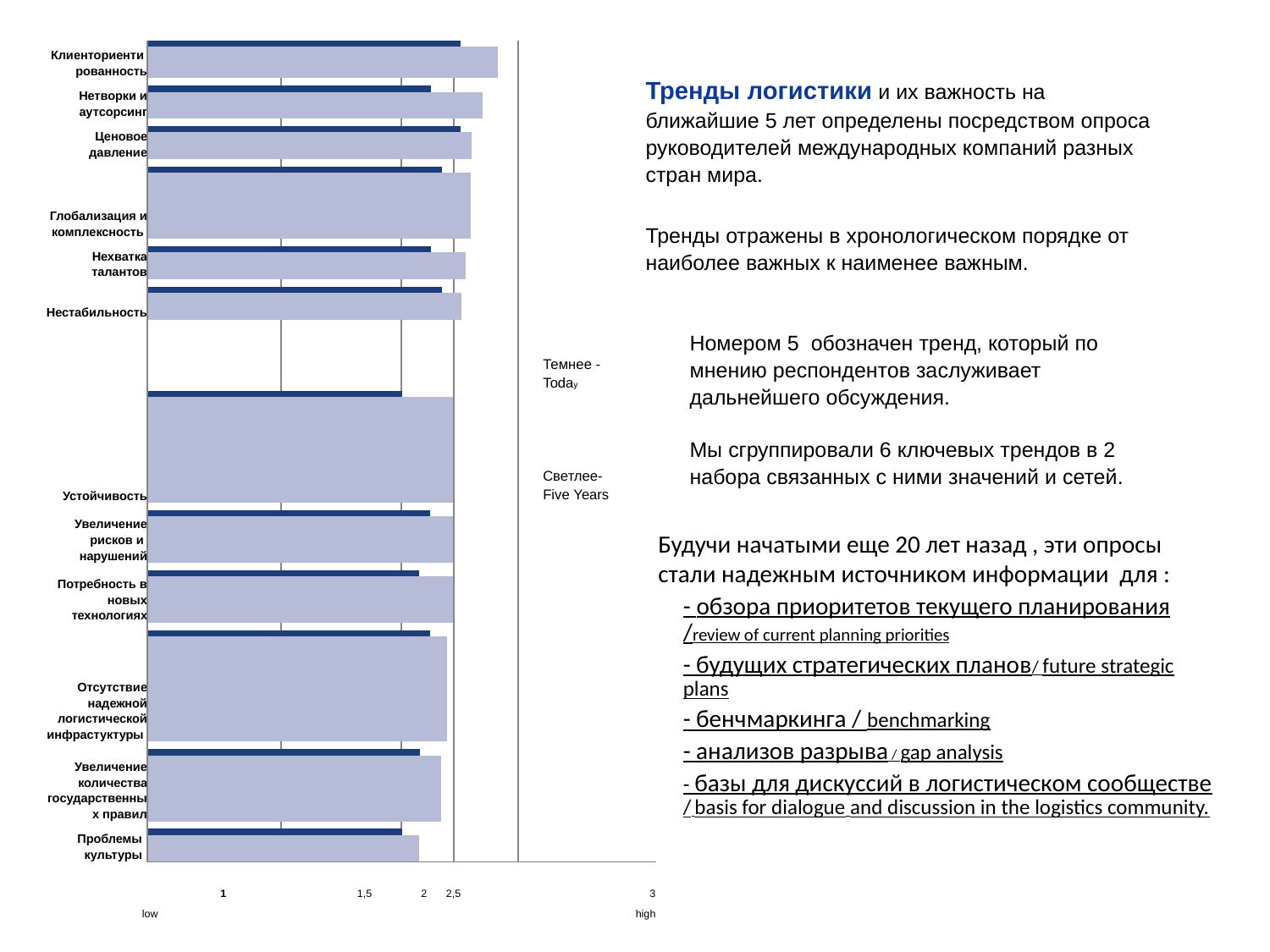

| Клиенториенти рованность |  |  |  |  |  |  |  |  |  |  |  |  |  |  |  |  |  |  |
| --- | --- | --- | --- | --- | --- | --- | --- | --- | --- | --- | --- | --- | --- | --- | --- | --- | --- | --- |
|  |  |  |  |  |  |  |  |  |  |  |  |  |  |  |  |  |  |  |
|  |  |  |  |  |  |  |  |  |  |  |  |  |  |  |  |  |  |  |
| Нетворки и аутсорсинг |  |  |  |  |  |  |  |  |  |  |  |  |  |  |  |  |  |  |
|  |  |  |  |  |  |  |  |  |  |  |  |  |  |  |  |  |  |  |
|  |  |  |  |  |  |  |  |  |  |  |  |  |  |  |  |  |  |  |
| Ценовое давление |  |  |  |  |  |  |  |  |  |  |  |  |  |  |  |  |  |  |
|  |  |  |  |  |  |  |  |  |  |  |  |  |  |  |  |  |  |  |
|  |  |  |  |  |  |  |  |  |  |  |  |  |  |  |  |  |  |  |
| Глобализация и комплексность |  |  |  |  |  |  |  |  |  |  |  |  |  |  |  |  |  |  |
|  |  |  |  |  |  |  |  |  |  |  |  |  |  |  |  |  |  |  |
|  |  |  |  |  |  |  |  |  |  |  |  |  |  |  |  |  |  |  |
| Нехватка талантов |  |  |  |  |  |  |  |  |  |  |  |  |  |  |  |  |  |  |
|  |  |  |  |  |  |  |  |  |  |  |  |  |  |  |  |  |  |  |
|  |  |  |  |  |  |  |  |  |  |  |  |  |  |  |  |  |  |  |
| Нестабильность |  |  |  |  |  |  |  |  |  |  |  |  |  |  |  |  | Темнее - Today |  |
|  |  |  |  |  |  |  |  |  |  |  |  |  |  |  |  |  |  |  |
|  |  |  |  |  |  |  |  |  |  |  |  |  |  |  |  |  |  |  |
| Устойчивость |  |  |  |  |  |  |  |  |  |  |  |  |  |  |  |  |  |  |
|  |  |  |  |  |  |  |  |  |  |  |  |  |  |  |  |  | Светлее- Five Years |  |
|  |  |  |  |  |  |  |  |  |  |  |  |  |  |  |  |  |  |  |
| Увеличение рисков и нарушений |  |  |  |  |  |  |  |  |  |  |  |  |  |  |  |  |  |  |
|  |  |  |  |  |  |  |  |  |  |  |  |  |  |  |  |  |  |  |
|  |  |  |  |  |  |  |  |  |  |  |  |  |  |  |  |  |  |  |
| Потребность в новых технологиях |  |  |  |  |  |  |  |  |  |  |  |  |  |  |  |  |  |  |
|  |  |  |  |  |  |  |  |  |  |  |  |  |  |  |  |  |  |  |
|  |  |  |  |  |  |  |  |  |  |  |  |  |  |  |  |  |  |  |
| Отсутствие надежной логистической инфрастуктуры |  |  |  |  |  |  |  |  |  |  |  |  |  |  |  |  |  |  |
|  |  |  |  |  |  |  |  |  |  |  |  |  |  |  |  |  |  |  |
|  |  |  |  |  |  |  |  |  |  |  |  |  |  |  |  |  |  |  |
| Увеличение количества государственных правил |  |  |  |  |  |  |  |  |  |  |  |  |  |  |  |  |  |  |
|  |  |  |  |  |  |  |  |  |  |  |  |  |  |  |  |  |  |  |
|  |  |  |  |  |  |  |  |  |  |  |  |  |  |  |  |  |  |  |
| Проблемы культуры |  |  |  |  |  |  |  |  |  |  |  |  |  |  |  |  |  |  |
|  |  |  |  |  |  |  |  |  |  |  |  |  |  |  |  |  |  |  |
|  |  |  |  |  |  |  |  |  |  |  |  |  |  |  |  |  |  |  |
| 1 |  |  | 1,5 |  | 2 |  |  | 2,5 |  |  |  |  |  |  |  | 3 |  |  |
|  | low |  |  |  |  |  |  |  |  |  |  |  |  |  |  | high |  |  |
| Тренды логистики и их важность на ближайшие 5 лет определены посредством опроса руководителей международных компаний разных стран мира. |
| --- |
| Тренды отражены в хронологическом порядке от наиболее важных к наименее важным. |
| Номером 5 обозначен тренд, который по мнению респондентов заслуживает дальнейшего обсуждения. |
| --- |
| Мы сгруппировали 6 ключевых трендов в 2 набора связанных с ними значений и сетей. |
Будучи начатыми еще 20 лет назад , эти опросы стали надежным источником информации  для :
- обзора приоритетов текущего планирования /review of current planning priorities
- будущих стратегических планов/ future strategic plans
- бенчмаркинга / benchmarking
- анализов разрыва / gap analysis
- базы для дискуссий в логистическом сообществе / basis for dialogue and discussion in the logistics community.